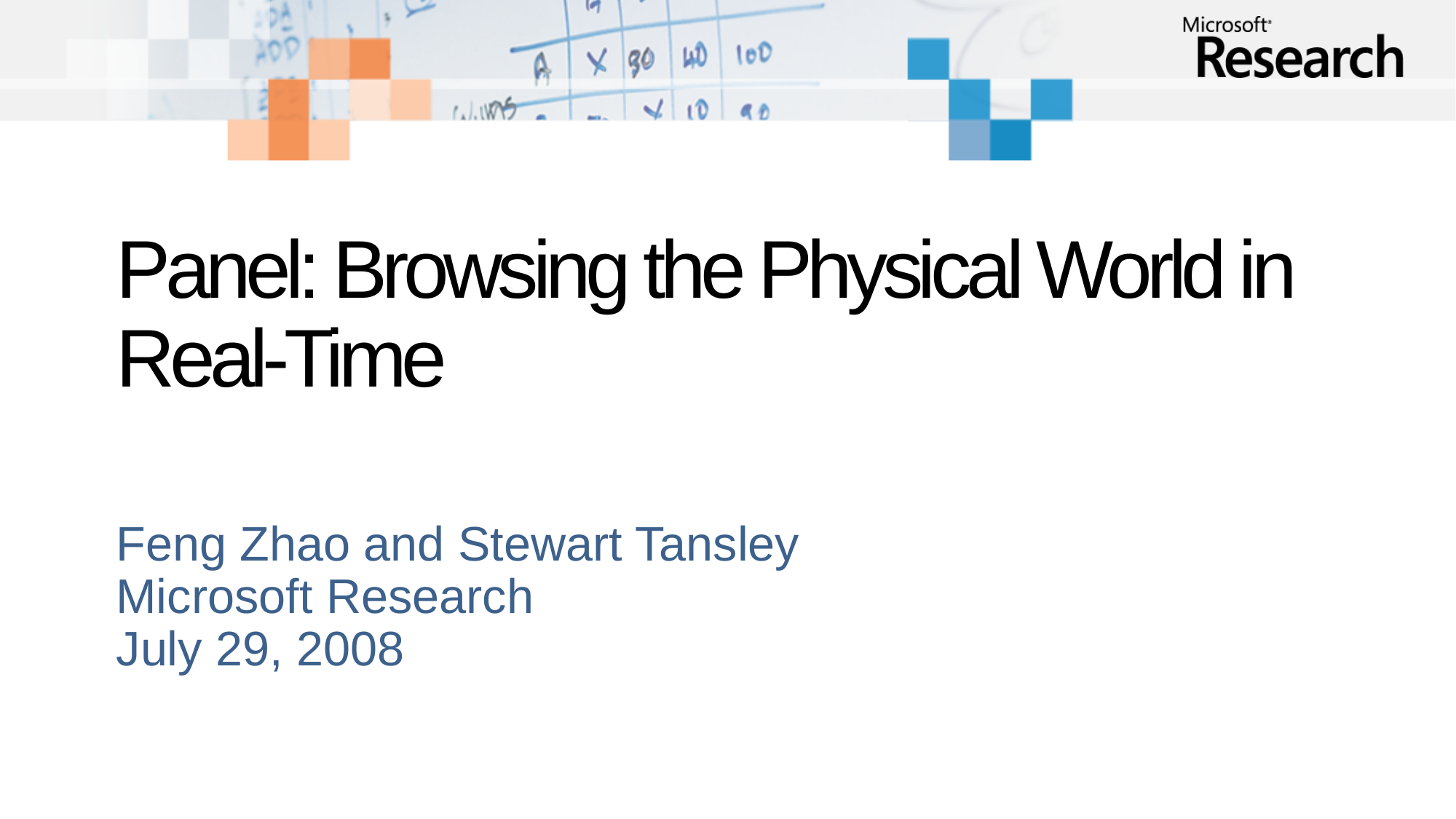

# Panel: Browsing the Physical World in Real-Time
Feng Zhao and Stewart Tansley
Microsoft Research
July 29, 2008